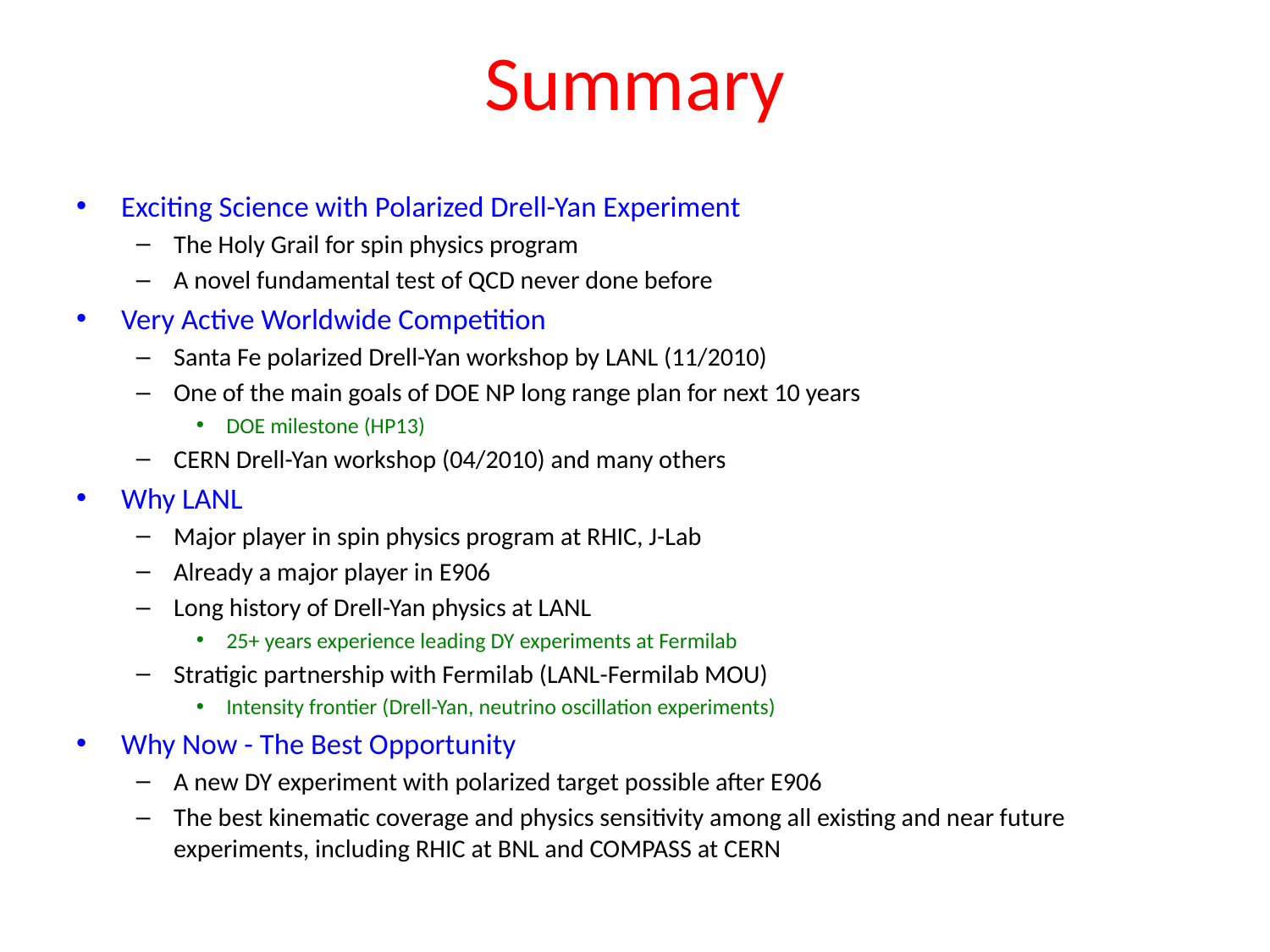

# Summary
Exciting Science with Polarized Drell-Yan Experiment
The Holy Grail for spin physics program
A novel fundamental test of QCD never done before
Very Active Worldwide Competition
Santa Fe polarized Drell-Yan workshop by LANL (11/2010)
One of the main goals of DOE NP long range plan for next 10 years
DOE milestone (HP13)
CERN Drell-Yan workshop (04/2010) and many others
Why LANL
Major player in spin physics program at RHIC, J-Lab
Already a major player in E906
Long history of Drell-Yan physics at LANL
25+ years experience leading DY experiments at Fermilab
Stratigic partnership with Fermilab (LANL-Fermilab MOU)
Intensity frontier (Drell-Yan, neutrino oscillation experiments)
Why Now - The Best Opportunity
A new DY experiment with polarized target possible after E906
The best kinematic coverage and physics sensitivity among all existing and near future experiments, including RHIC at BNL and COMPASS at CERN